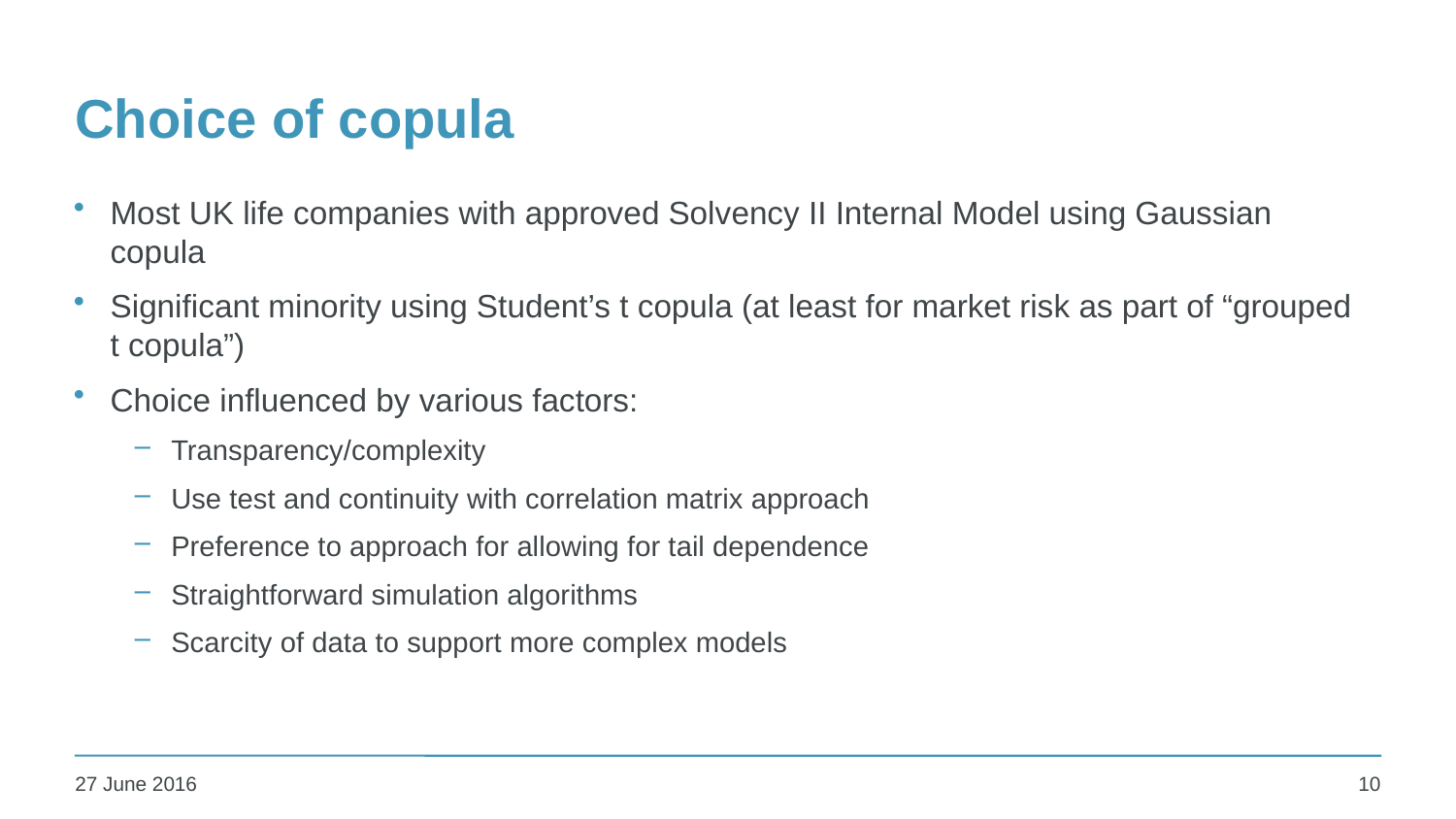

# Choice of copula
Most UK life companies with approved Solvency II Internal Model using Gaussian copula
Significant minority using Student’s t copula (at least for market risk as part of “grouped t copula”)
Choice influenced by various factors:
Transparency/complexity
Use test and continuity with correlation matrix approach
Preference to approach for allowing for tail dependence
Straightforward simulation algorithms
Scarcity of data to support more complex models
10
27 June 2016